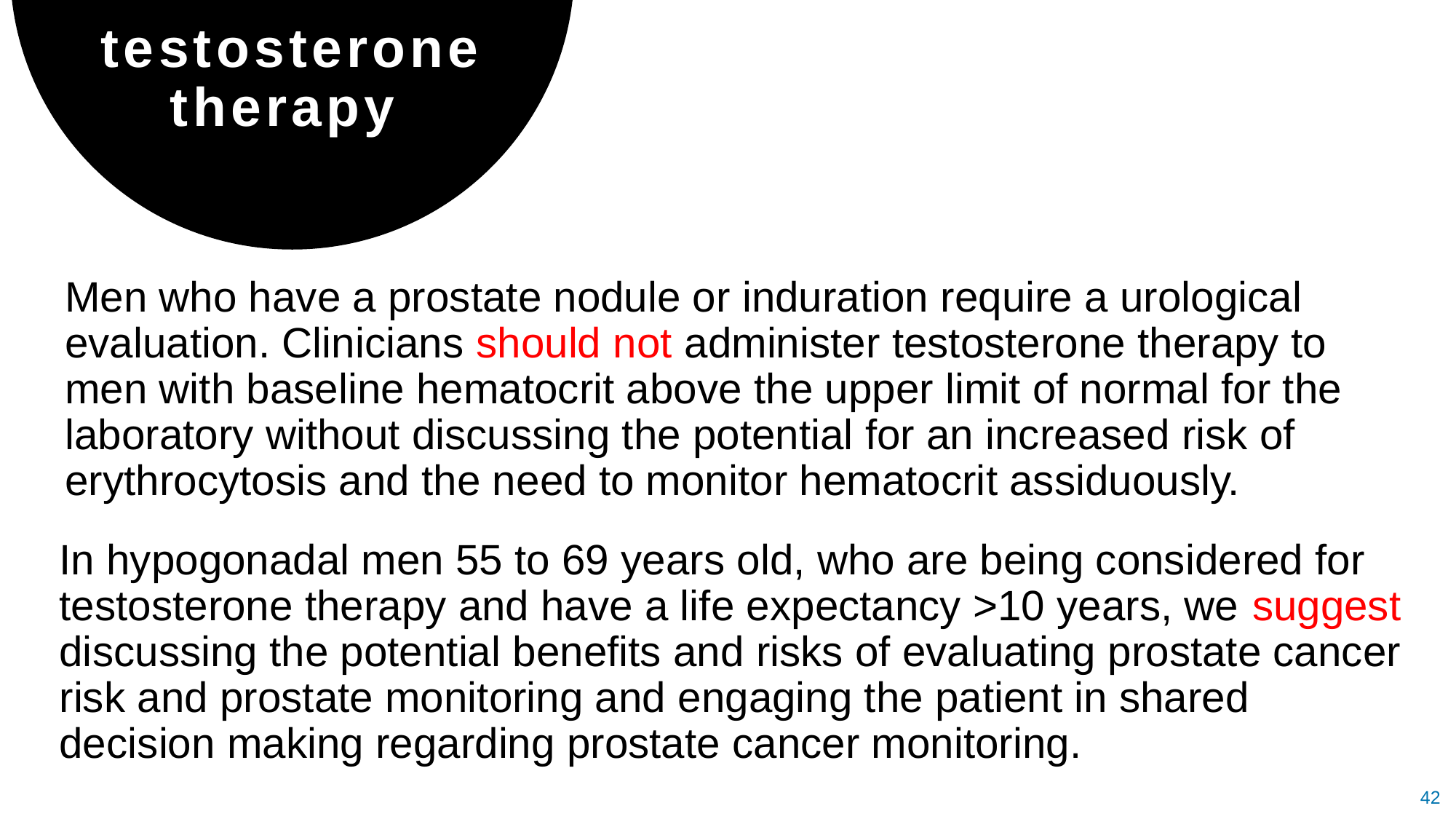

testosterone therapy
Men who have a prostate nodule or induration require a urological evaluation. Clinicians should not administer testosterone therapy to men with baseline hematocrit above the upper limit of normal for the laboratory without discussing the potential for an increased risk of erythrocytosis and the need to monitor hematocrit assiduously.
In hypogonadal men 55 to 69 years old, who are being considered for testosterone therapy and have a life expectancy >10 years, we suggest discussing the potential benefits and risks of evaluating prostate cancer risk and prostate monitoring and engaging the patient in shared decision making regarding prostate cancer monitoring.
42